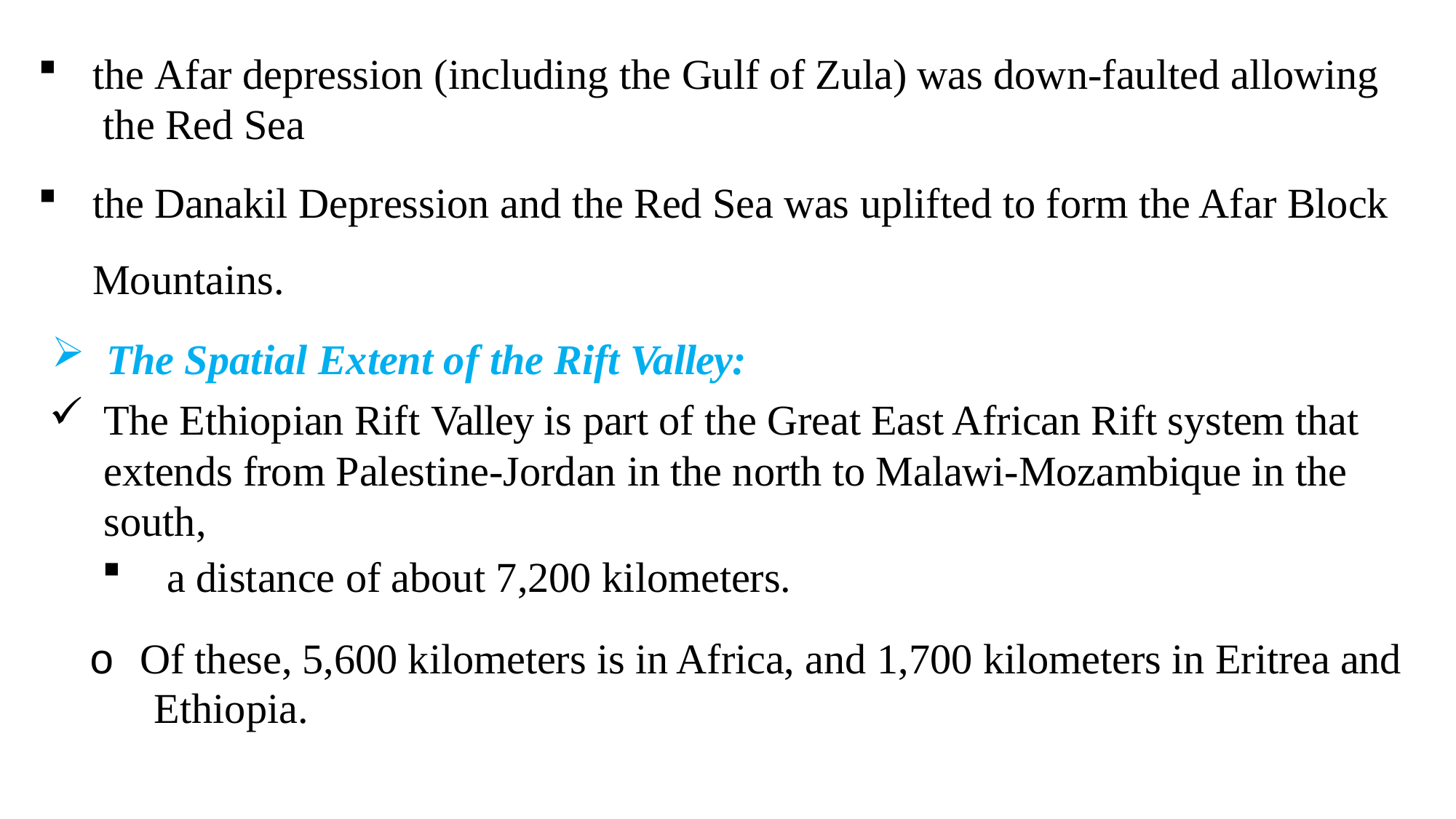

the Afar depression (including the Gulf of Zula) was down-faulted allowing  the Red Sea
the Danakil Depression and the Red Sea was uplifted to form the Afar Block  Mountains.
The Spatial Extent of the Rift Valley:
The Ethiopian Rift Valley is part of the Great East African Rift system that  extends from Palestine-Jordan in the north to Malawi-Mozambique in the  south,
a distance of about 7,200 kilometers.
o Of these, 5,600 kilometers is in Africa, and 1,700 kilometers in Eritrea and  Ethiopia.